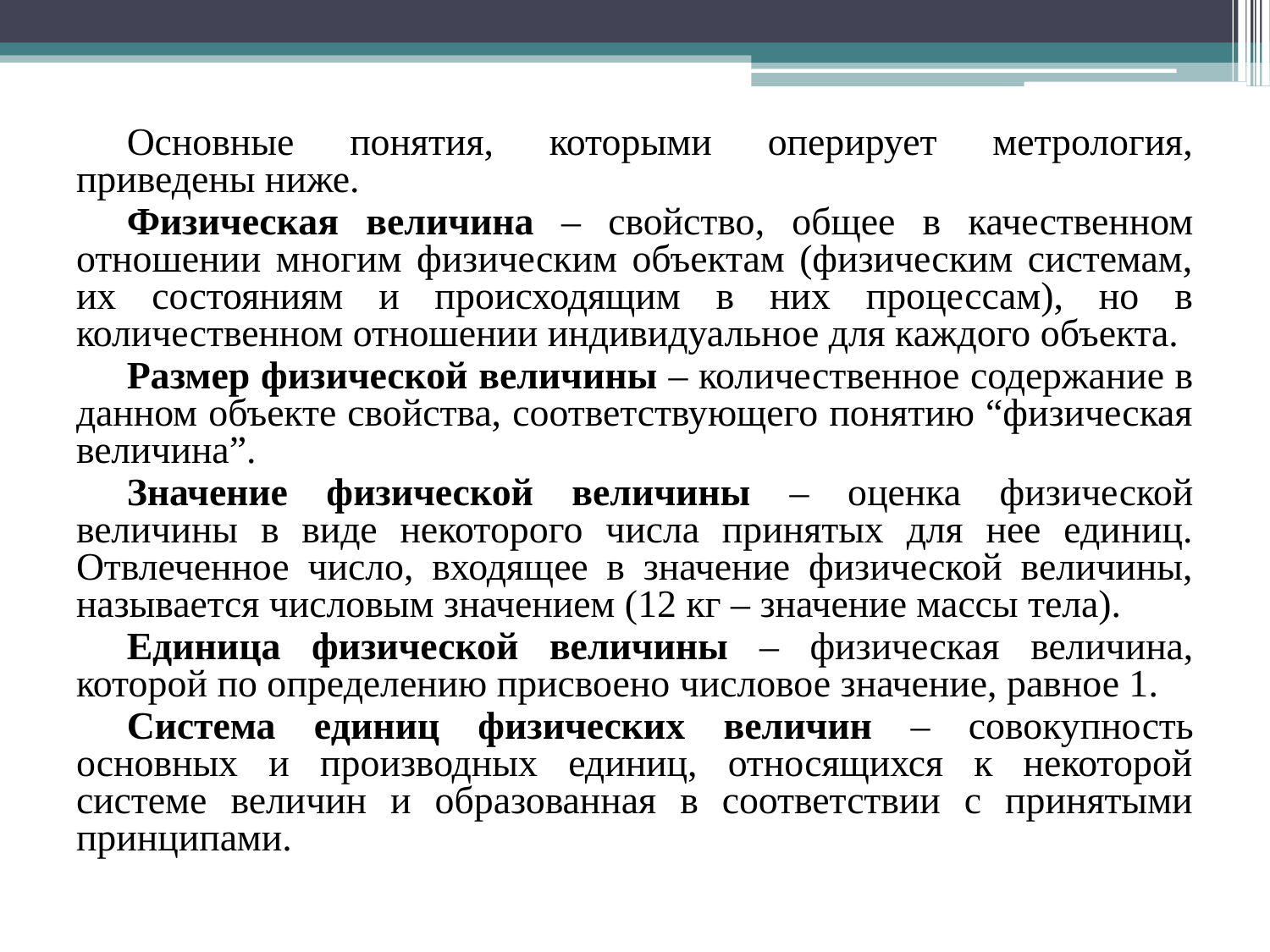

Основные понятия, которыми оперирует метрология, приведены ниже.
Физическая величина – свойство, общее в качественном отношении многим физическим объектам (физическим системам, их состояниям и происходящим в них процессам), но в количественном отношении индивидуальное для каждого объекта.
Размер физической величины – количественное содержание в данном объекте свойства, соответствующего понятию “физическая величина”.
Значение физической величины – оценка физической величины в виде некоторого числа принятых для нее единиц. Отвлеченное число, входящее в значение физической величины, называется числовым значением (12 кг – значение массы тела).
Единица физической величины – физическая величина, которой по определению присвоено числовое значение, равное 1.
Система единиц физических величин – совокупность основных и производных единиц, относящихся к некоторой системе величин и образованная в соответствии с принятыми принципами.